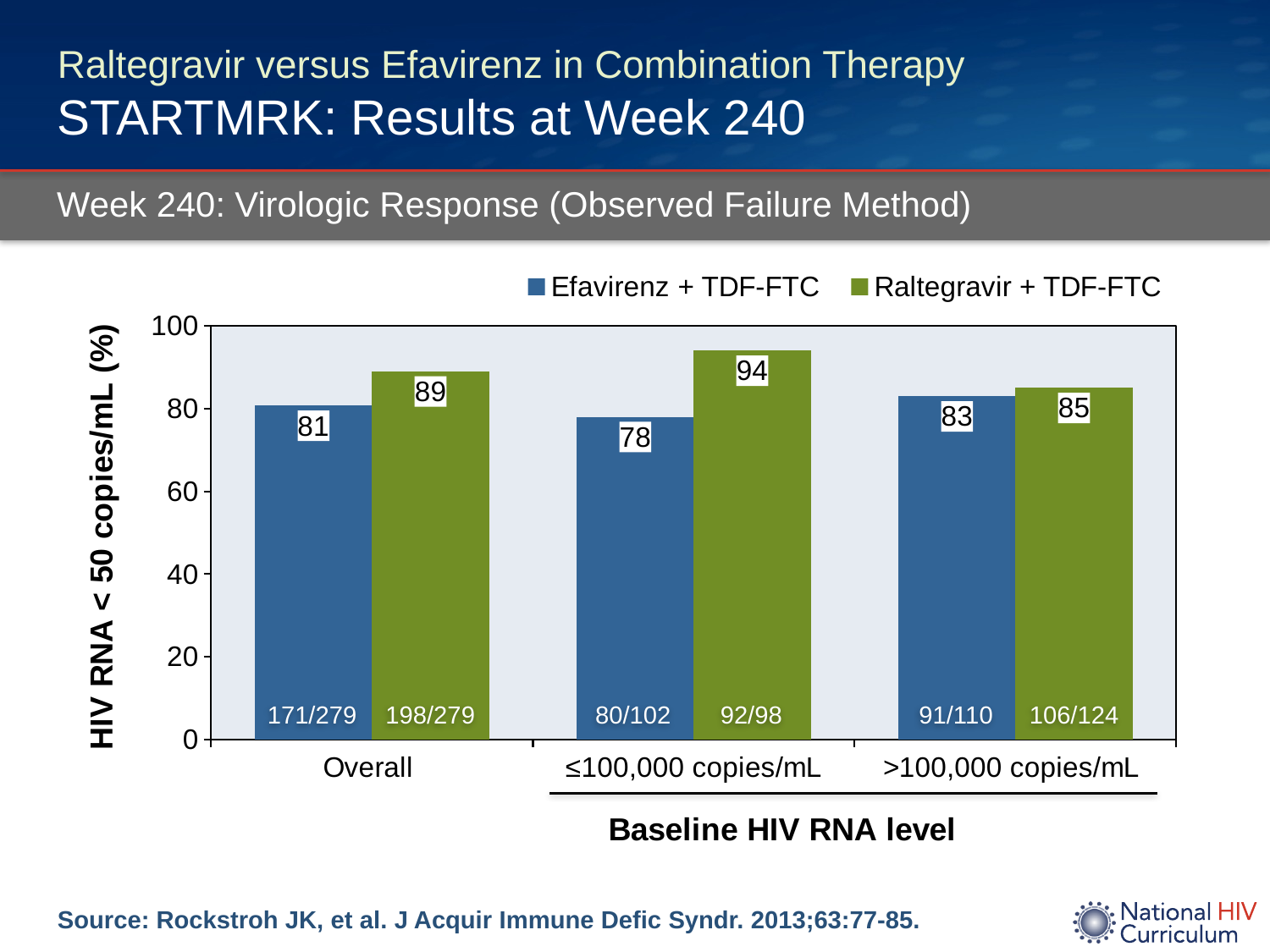

# Raltegravir versus Efavirenz in Combination Therapy STARTMRK: Results at Week 240
Week 240: Virologic Response (Observed Failure Method)

### Chart

| Category | Efavirenz + TDF-FTC | Raltegravir + TDF-FTC |
|---|---|---|
| Overall  | 80.7 | 89.0 |
| ≤100,000 copies/mL | 78.0 | 94.0 |
| >100,000 copies/mL  | 83.0 | 85.0 |
171/279
198/279
80/102
92/98
91/110
106/124
Source: Rockstroh JK, et al. J Acquir Immune Defic Syndr. 2013;63:77-85.